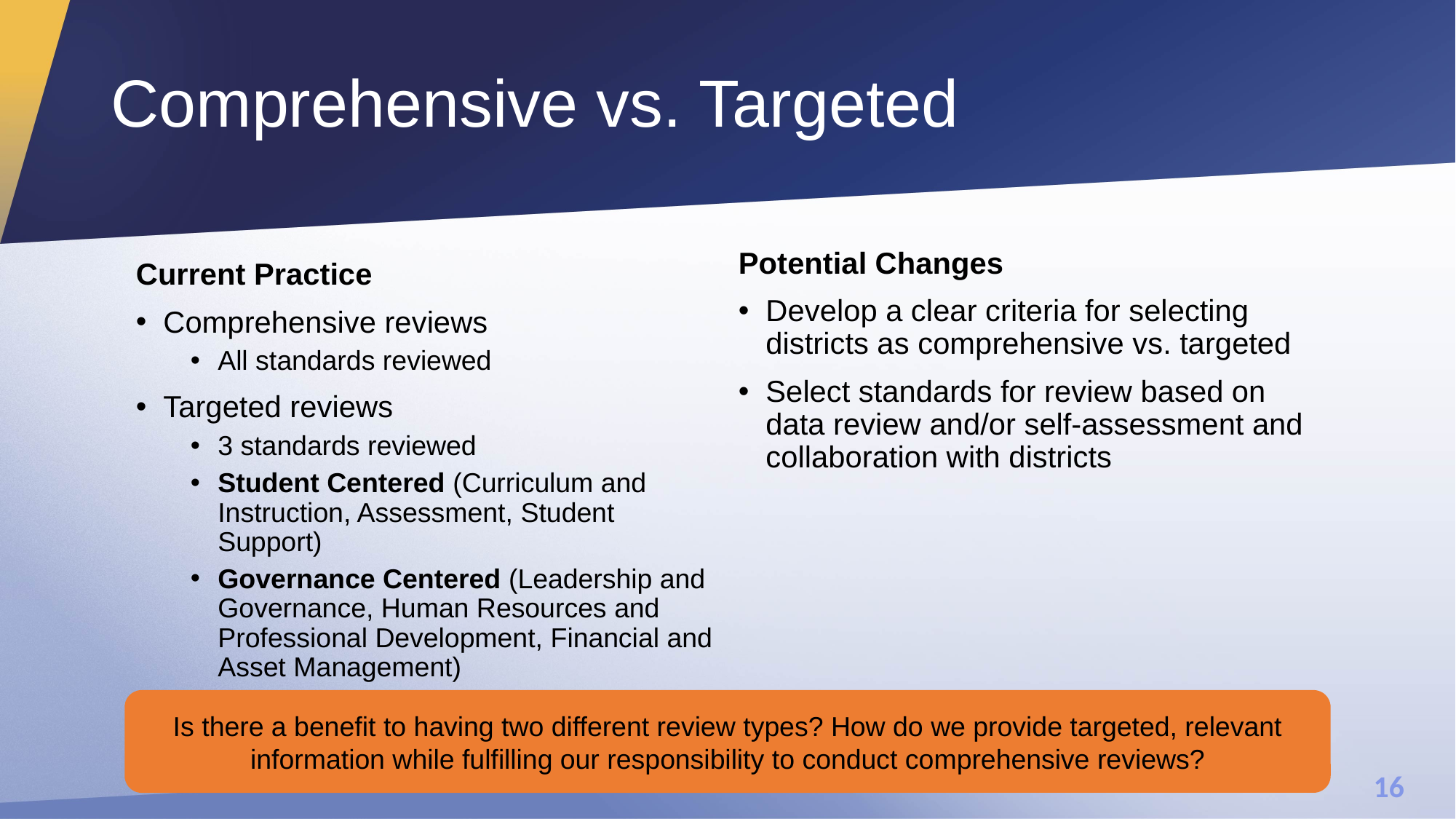

# Comprehensive vs. Targeted
Potential Changes
Develop a clear criteria for selecting districts as comprehensive vs. targeted
Select standards for review based on data review and/or self-assessment and collaboration with districts

Current Practice
Comprehensive reviews
All standards reviewed
Targeted reviews
3 standards reviewed
Student Centered (Curriculum and Instruction, Assessment, Student Support)
Governance Centered (Leadership and Governance, Human Resources and Professional Development, Financial and Asset Management)
Is there a benefit to having two different review types? How do we provide targeted, relevant information while fulfilling our responsibility to conduct comprehensive reviews?